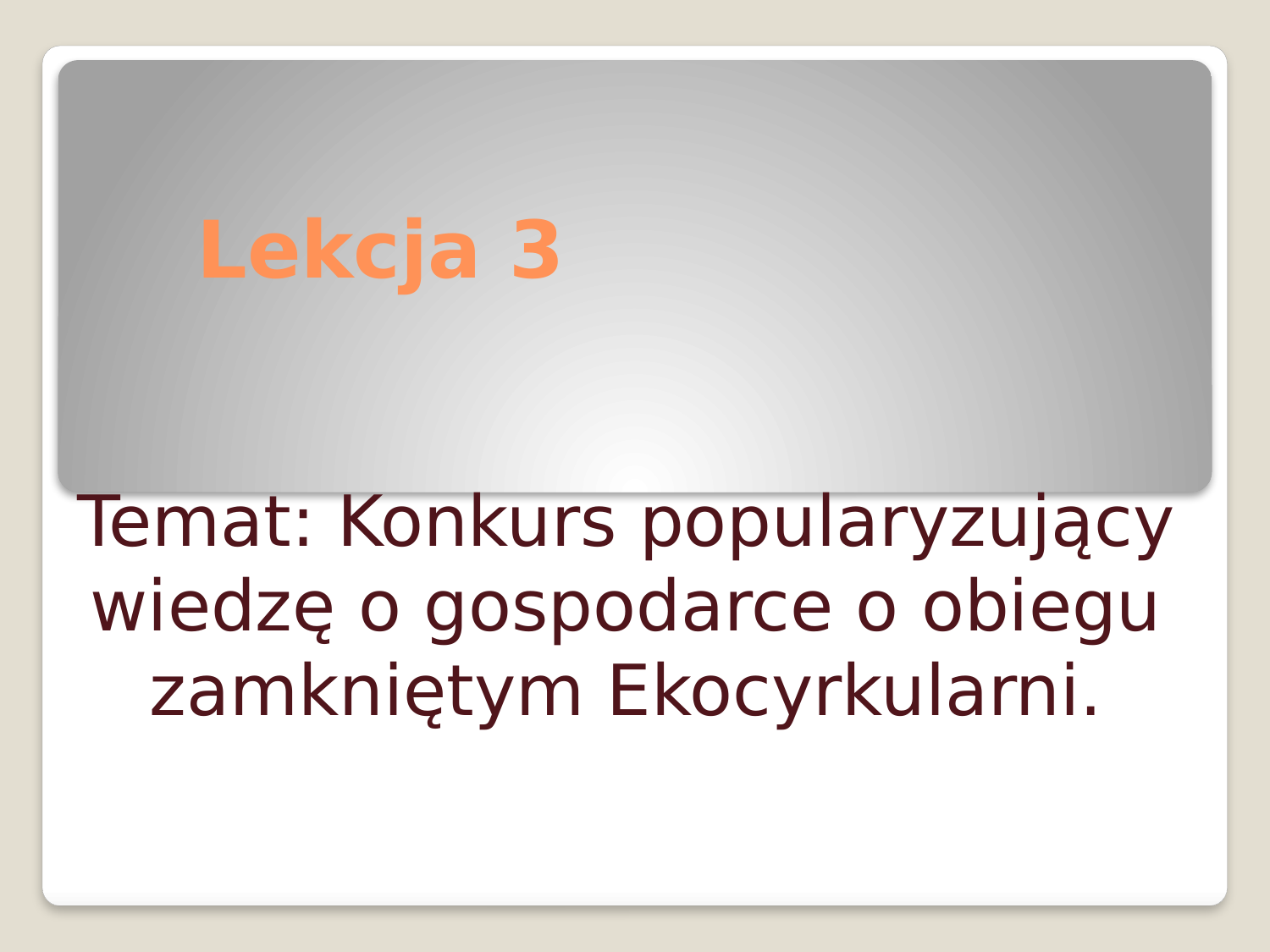

# Lekcja 3
Temat: Konkurs popularyzujący wiedzę o gospodarce o obiegu zamkniętym Ekocyrkularni.